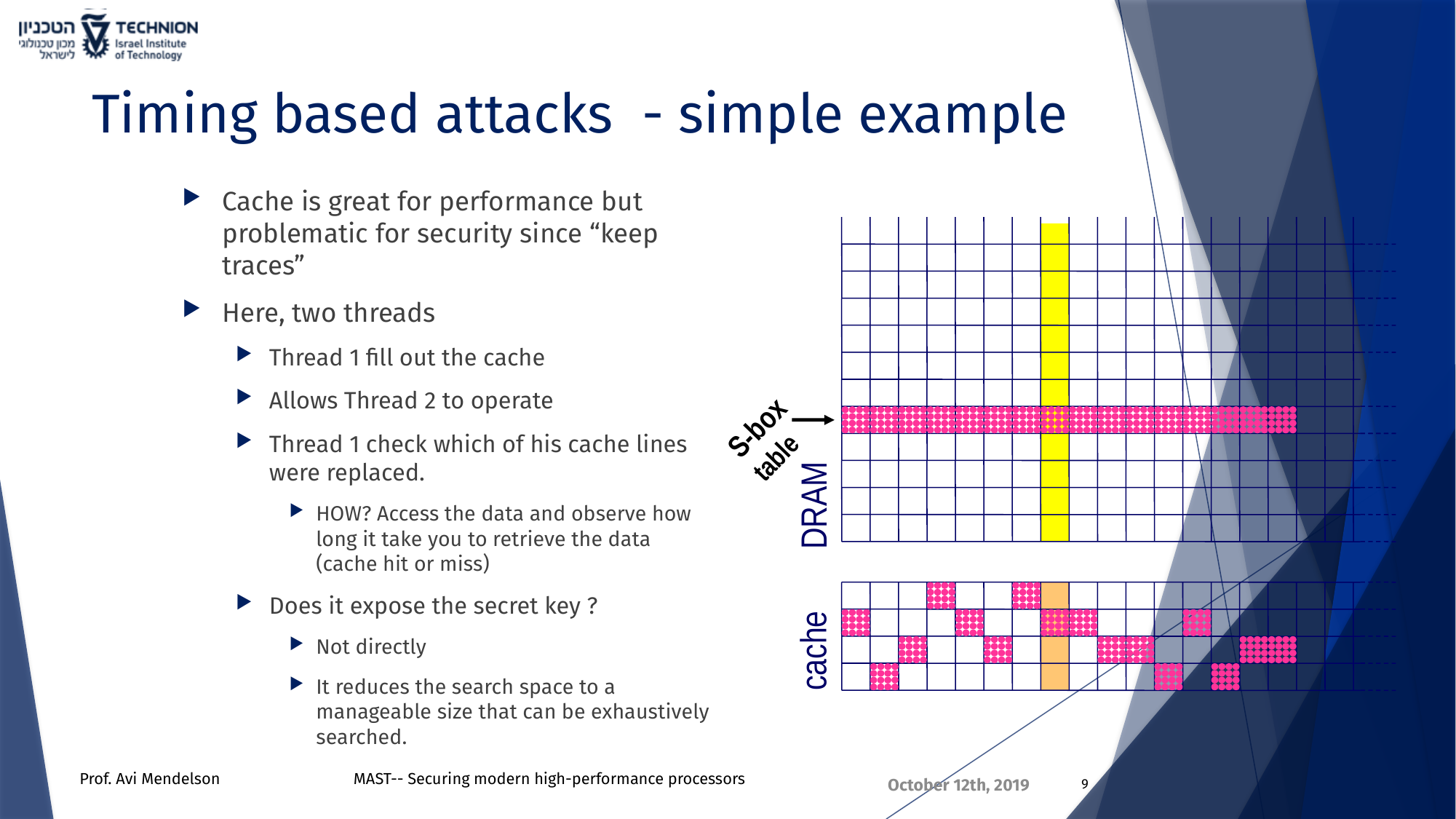

# Timing based attacks  - simple example
Cache is great for performance but problematic for security since “keep traces”
Here, two threads
Thread 1 fill out the cache
Allows Thread 2 to operate
Thread 1 check which of his cache lines were replaced.
HOW? Access the data and observe how long it take you to retrieve the data (cache hit or miss)
Does it expose the secret key ?
Not directly
It reduces the search space to a manageable size that can be exhaustively searched.

S-box
table

DRAM

cache

9
October 12th, 2019